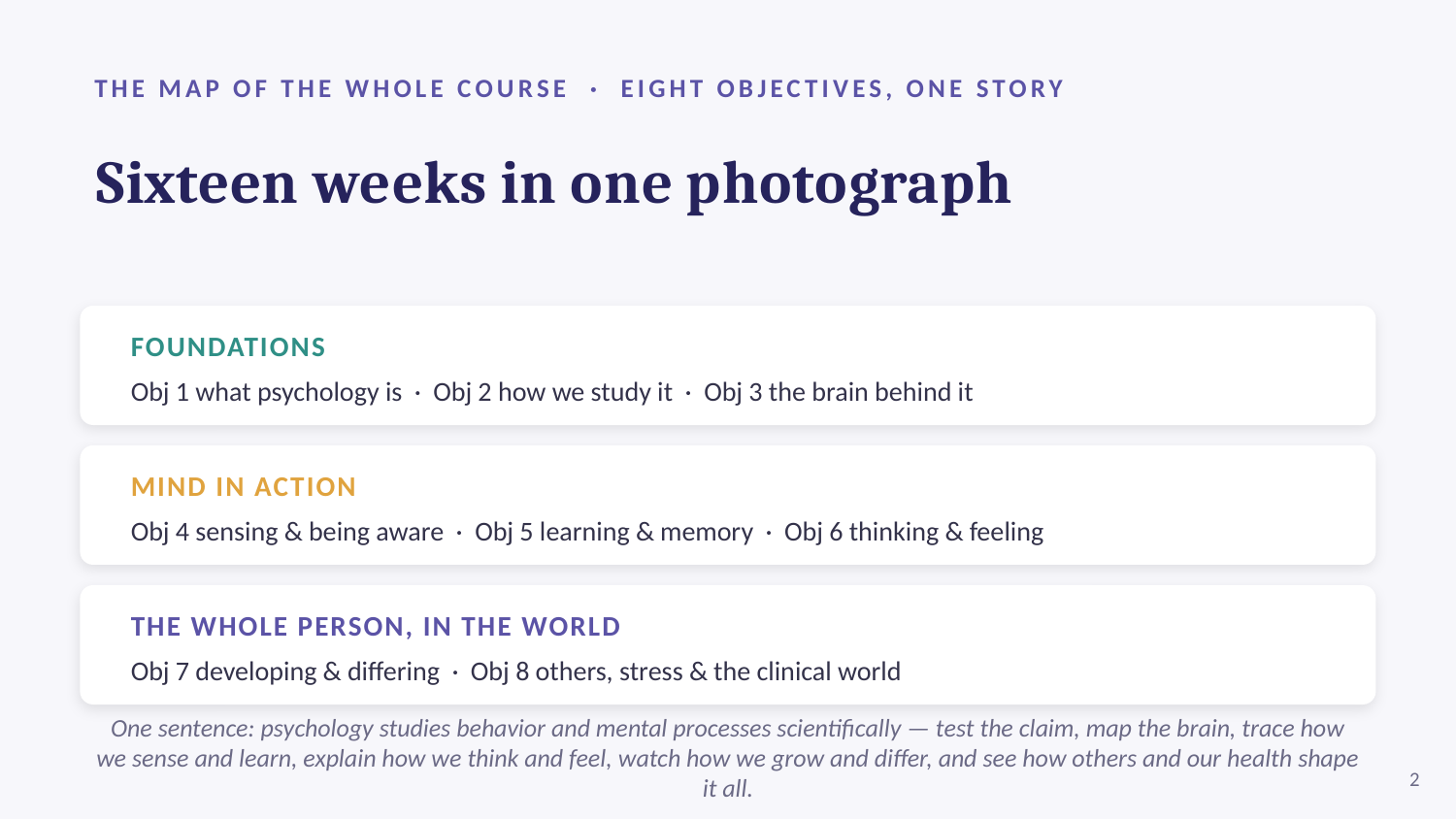

THE MAP OF THE WHOLE COURSE  ·  EIGHT OBJECTIVES, ONE STORY
Sixteen weeks in one photograph

FOUNDATIONS
Obj 1 what psychology is  ·  Obj 2 how we study it  ·  Obj 3 the brain behind it

MIND IN ACTION
Obj 4 sensing & being aware  ·  Obj 5 learning & memory  ·  Obj 6 thinking & feeling

THE WHOLE PERSON, IN THE WORLD
Obj 7 developing & differing  ·  Obj 8 others, stress & the clinical world
One sentence: psychology studies behavior and mental processes scientifically — test the claim, map the brain, trace how we sense and learn, explain how we think and feel, watch how we grow and differ, and see how others and our health shape it all.
2